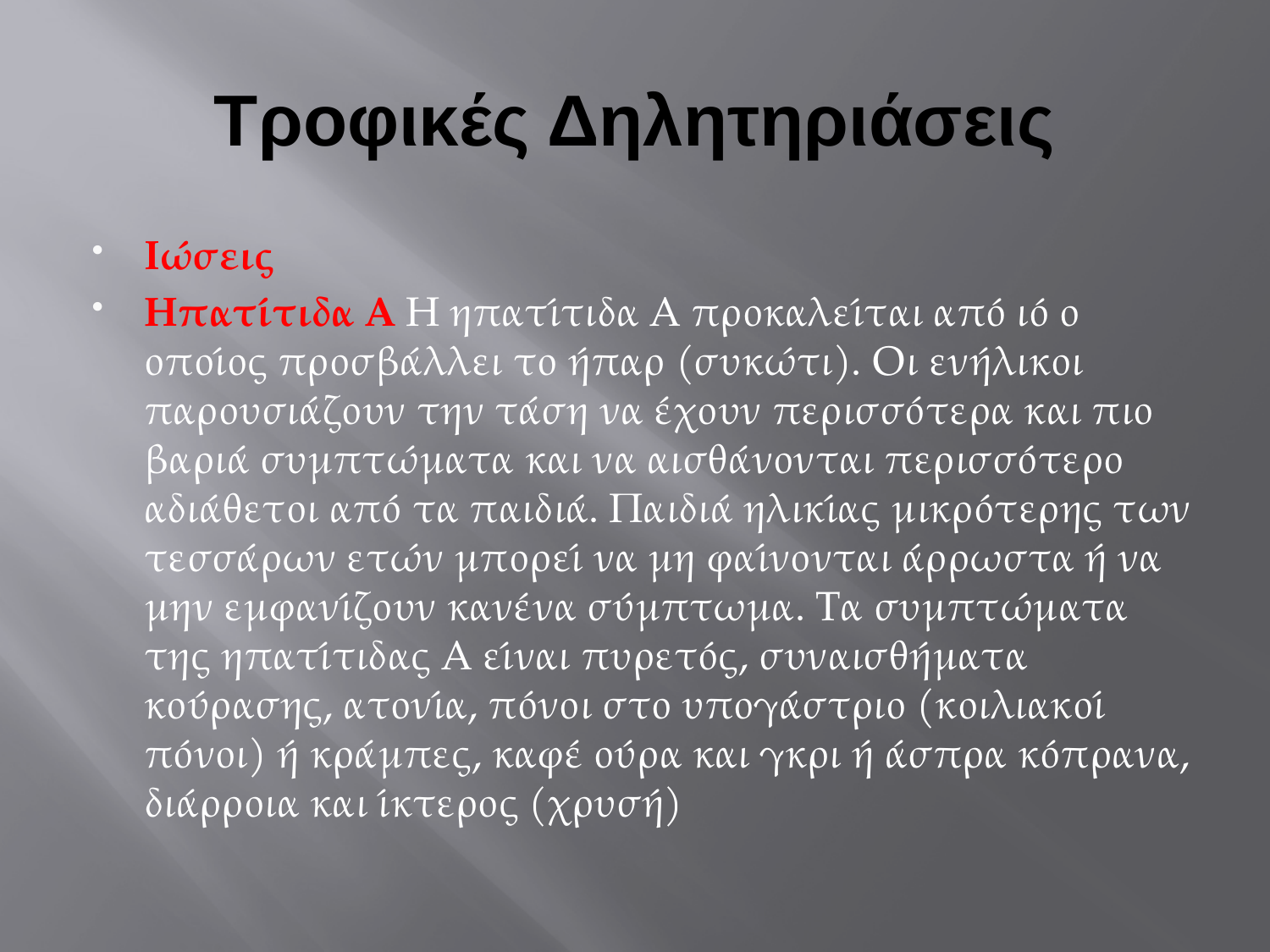

# Τροφικές Δηλητηριάσεις
Ιώσεις
Ηπατίτιδα Α Η ηπατίτιδα Α προκαλείται από ιό ο οποίος προσβάλλει το ήπαρ (συκώτι). Οι ενήλικοι παρουσιάζουν την τάση να έχουν περισσότερα και πιο βαριά συμπτώματα και να αισθάνονται περισσότερο αδιάθετοι από τα παιδιά. Παιδιά ηλικίας μικρότερης των τεσσάρων ετών μπορεί να μη φαίνονται άρρωστα ή να μην εμφανίζουν κανένα σύμπτωμα. Τα συμπτώματα της ηπατίτιδας Α είναι πυρετός, συναισθήματα κούρασης, ατονία, πόνοι στο υπογάστριο (κοιλιακοί πόνοι) ή κράμπες, καφέ ούρα και γκρι ή άσπρα κόπρανα, διάρροια και ίκτερος (χρυσή)